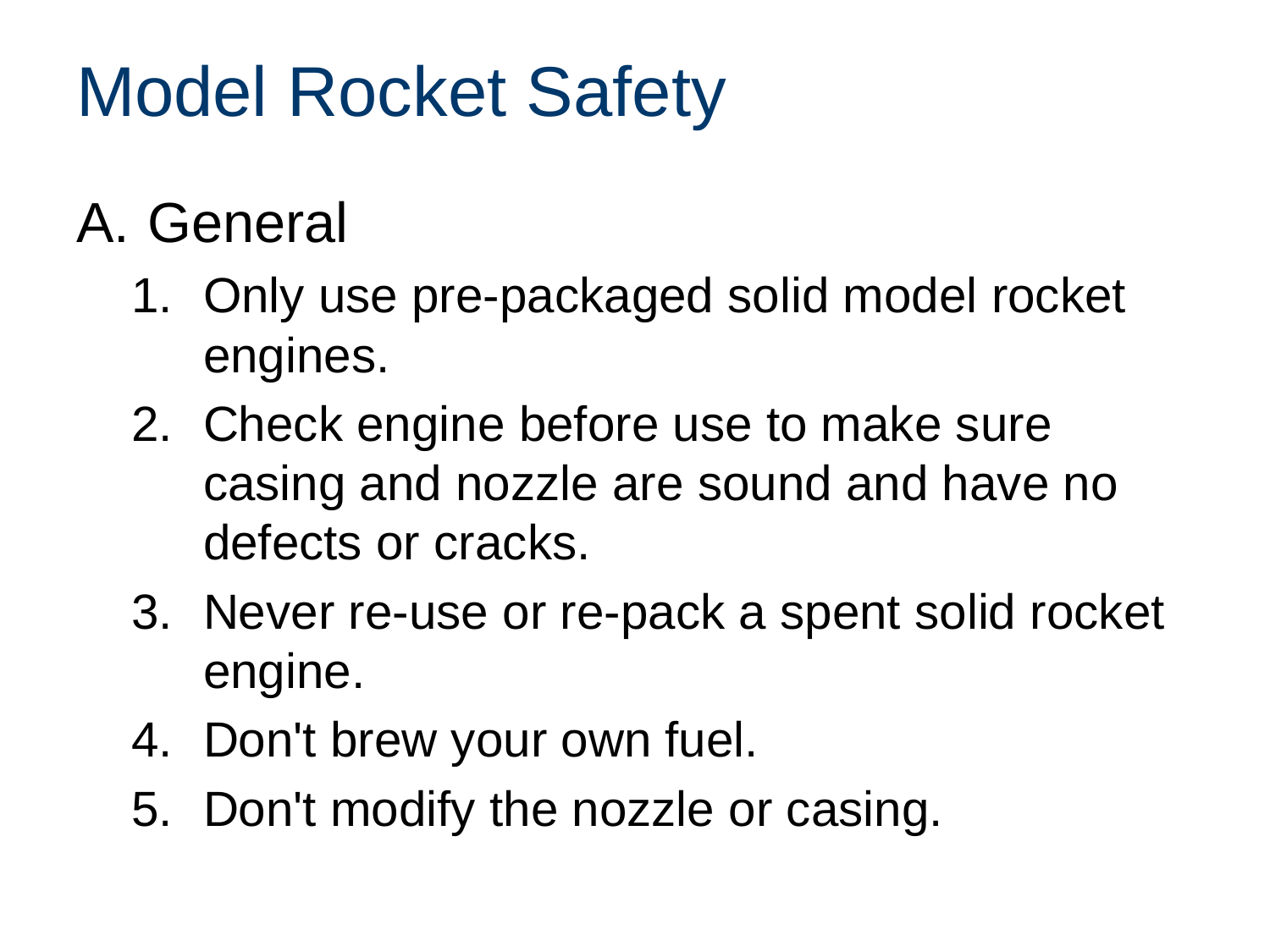

# Model Rocket Safety
General
Only use pre-packaged solid model rocket engines.
Check engine before use to make sure casing and nozzle are sound and have no defects or cracks.
Never re-use or re-pack a spent solid rocket engine.
Don't brew your own fuel.
Don't modify the nozzle or casing.